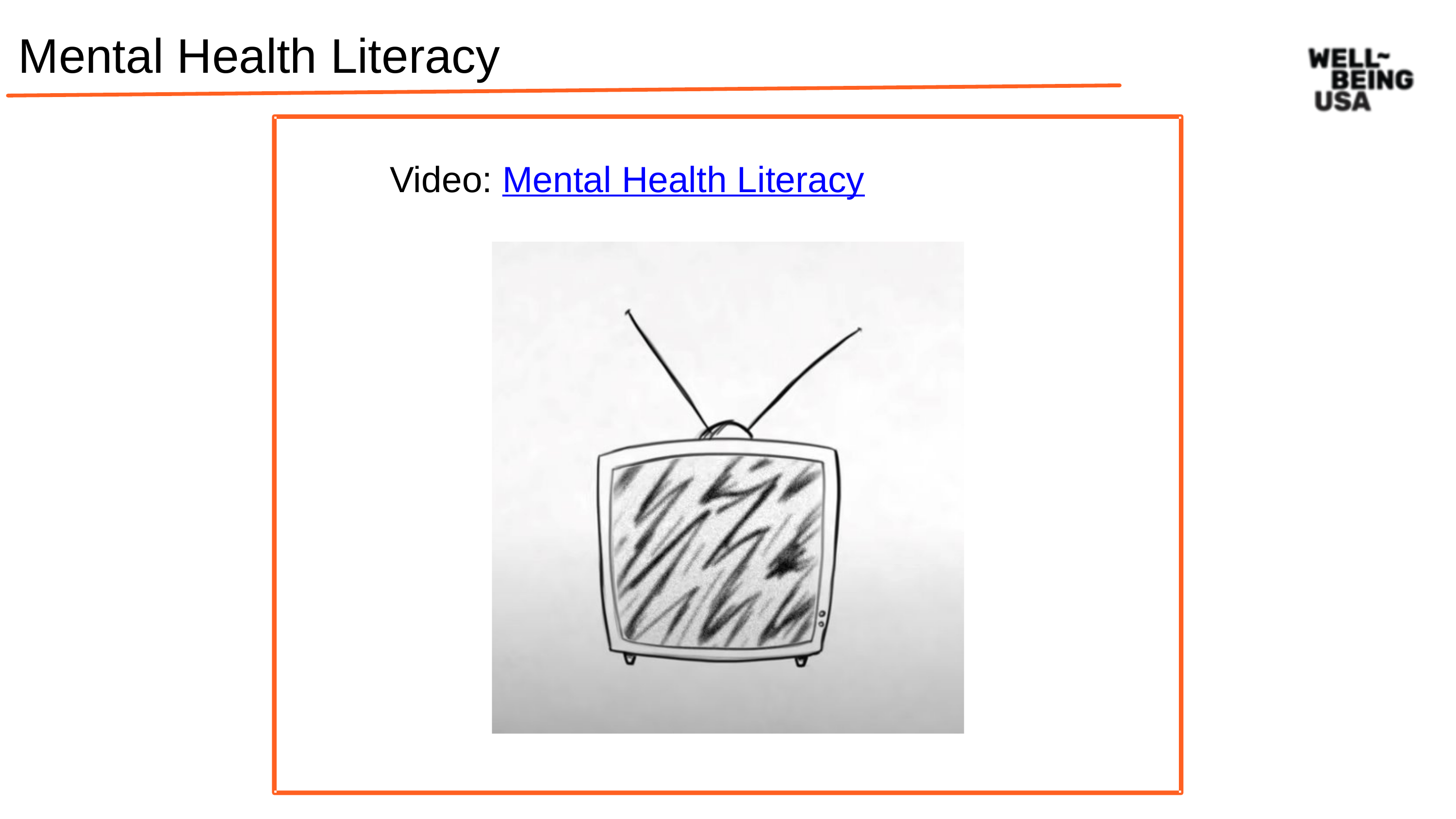

Mental Health Literacy

Video: Mental Health Literacy